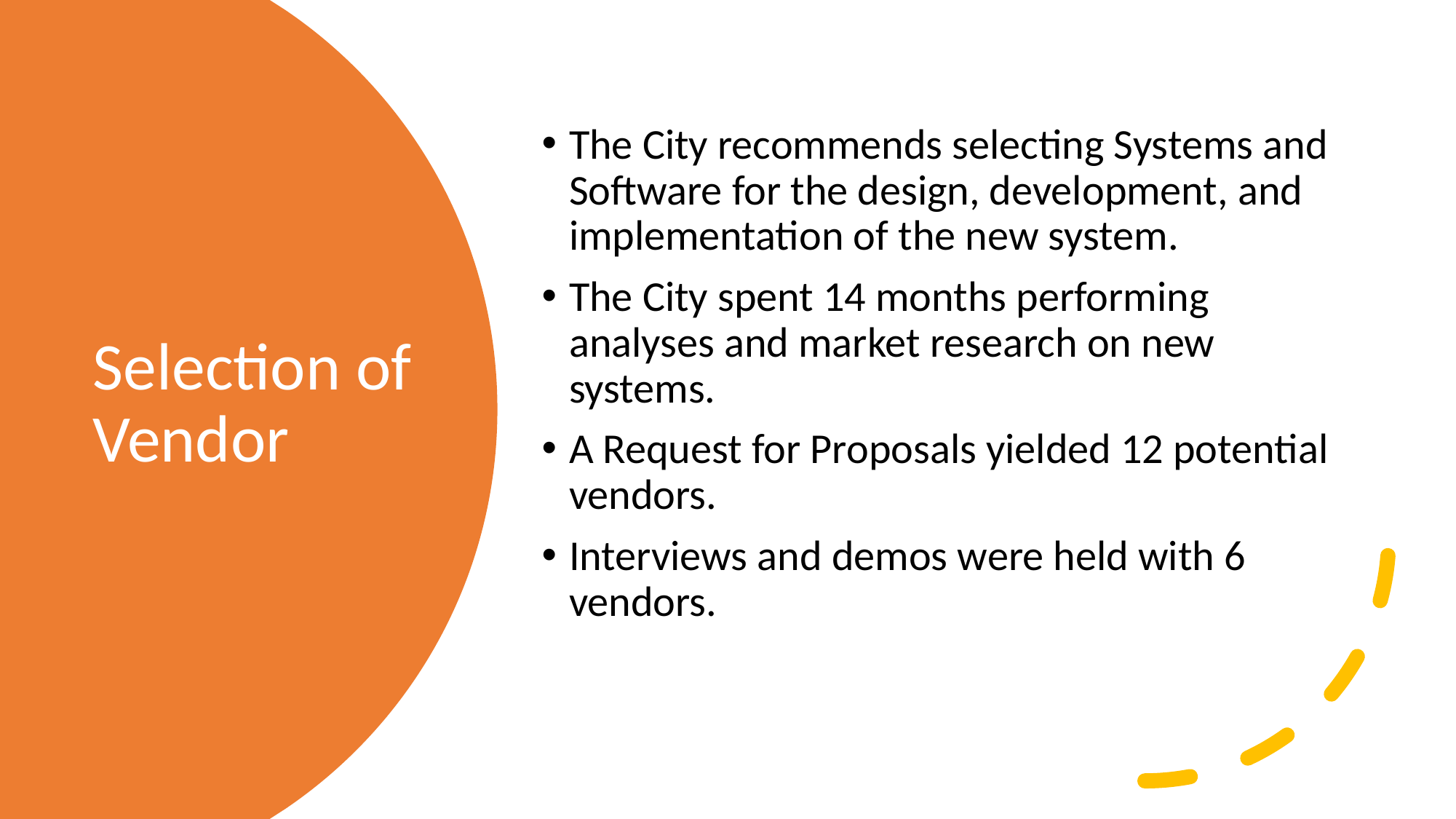

The City recommends selecting Systems and Software for the design, development, and implementation of the new system.
The City spent 14 months performing analyses and market research on new systems.
A Request for Proposals yielded 12 potential vendors.
Interviews and demos were held with 6 vendors.

# Selection of Vendor